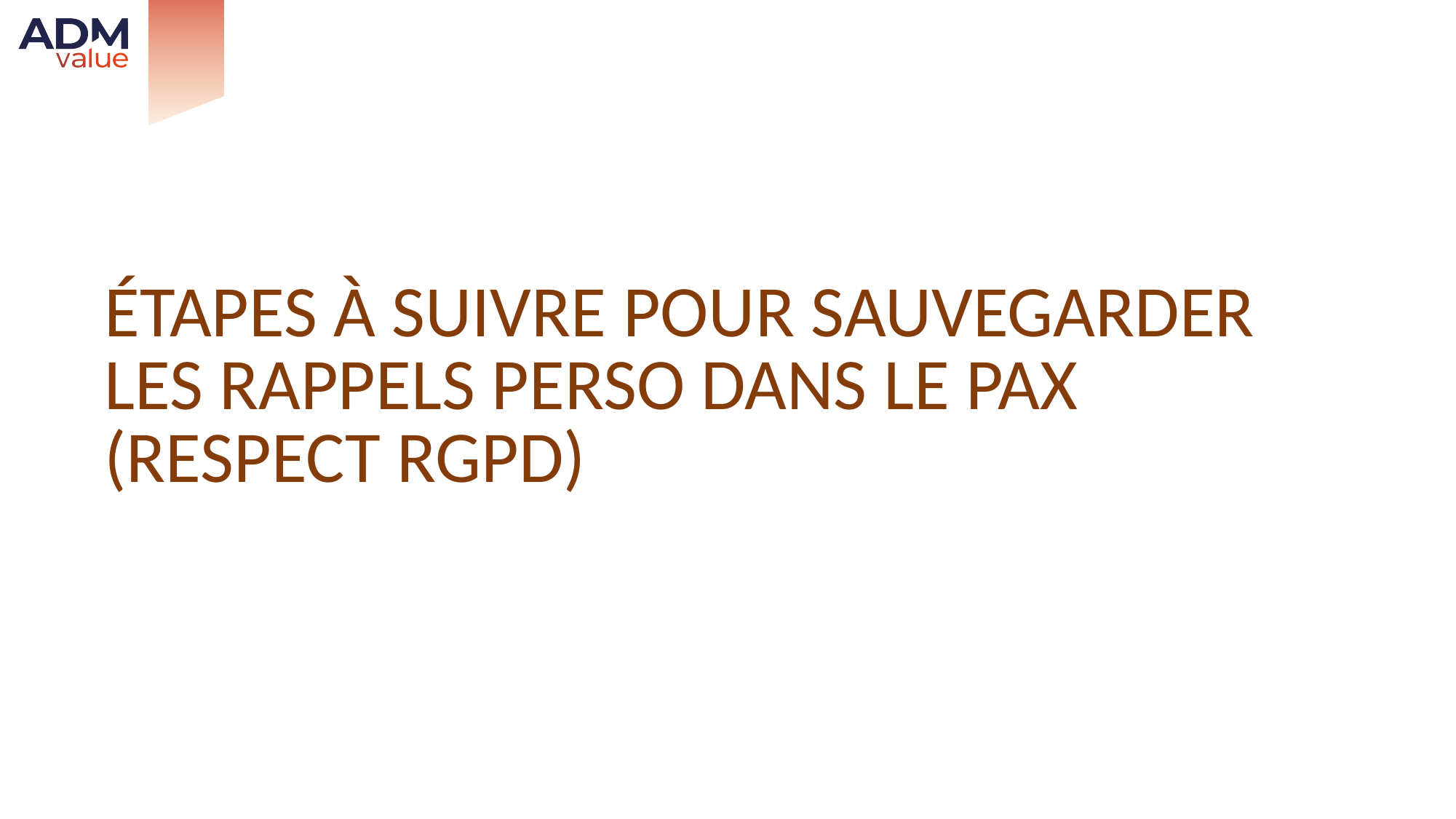

Étapes à suivre pour Sauvegarder les rappels perso dans le PAX (Respect RGPD)